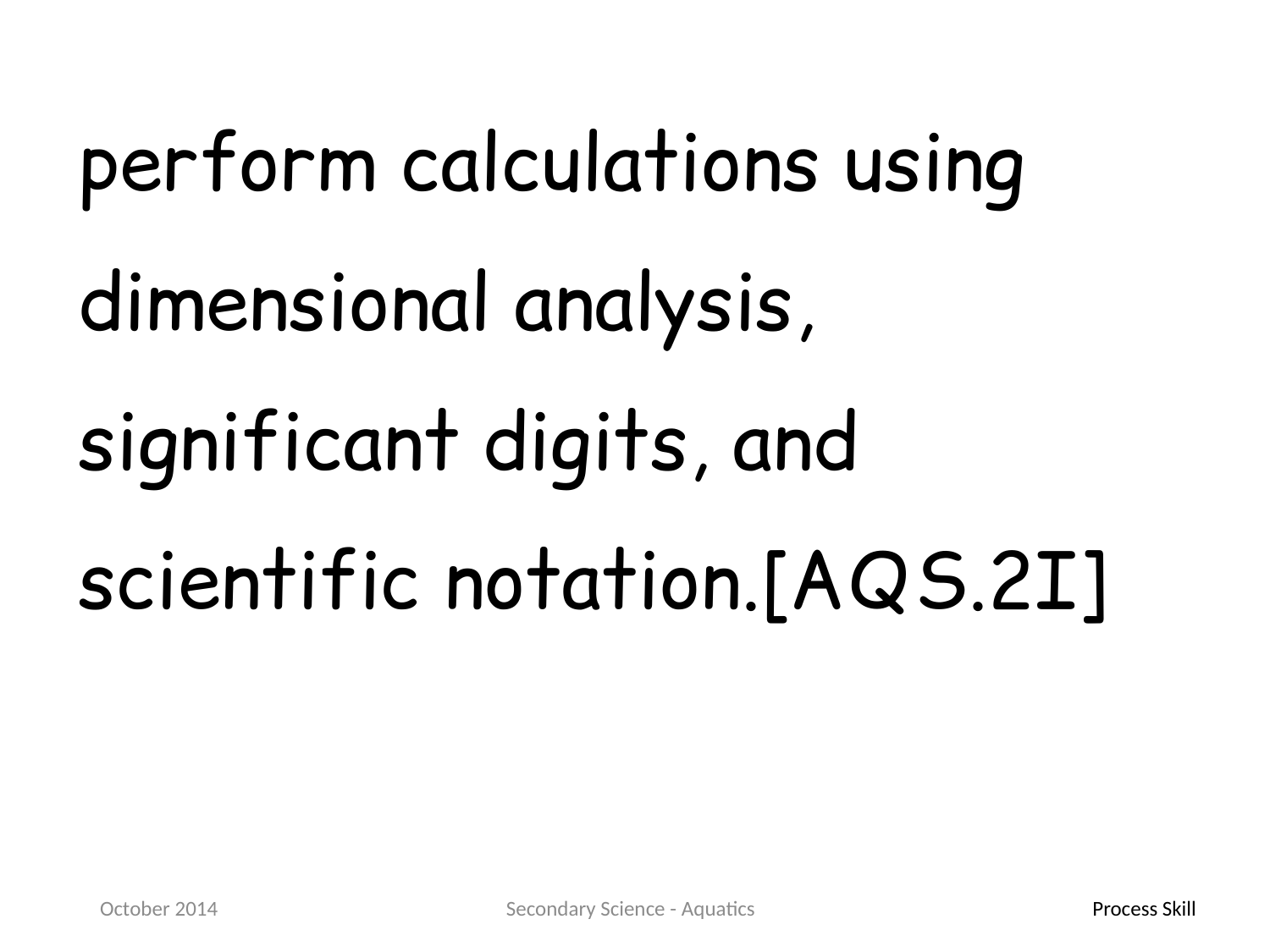

perform calculations using dimensional analysis, significant digits, and scientific notation.[AQS.2I]
October 2014
Secondary Science - Aquatics